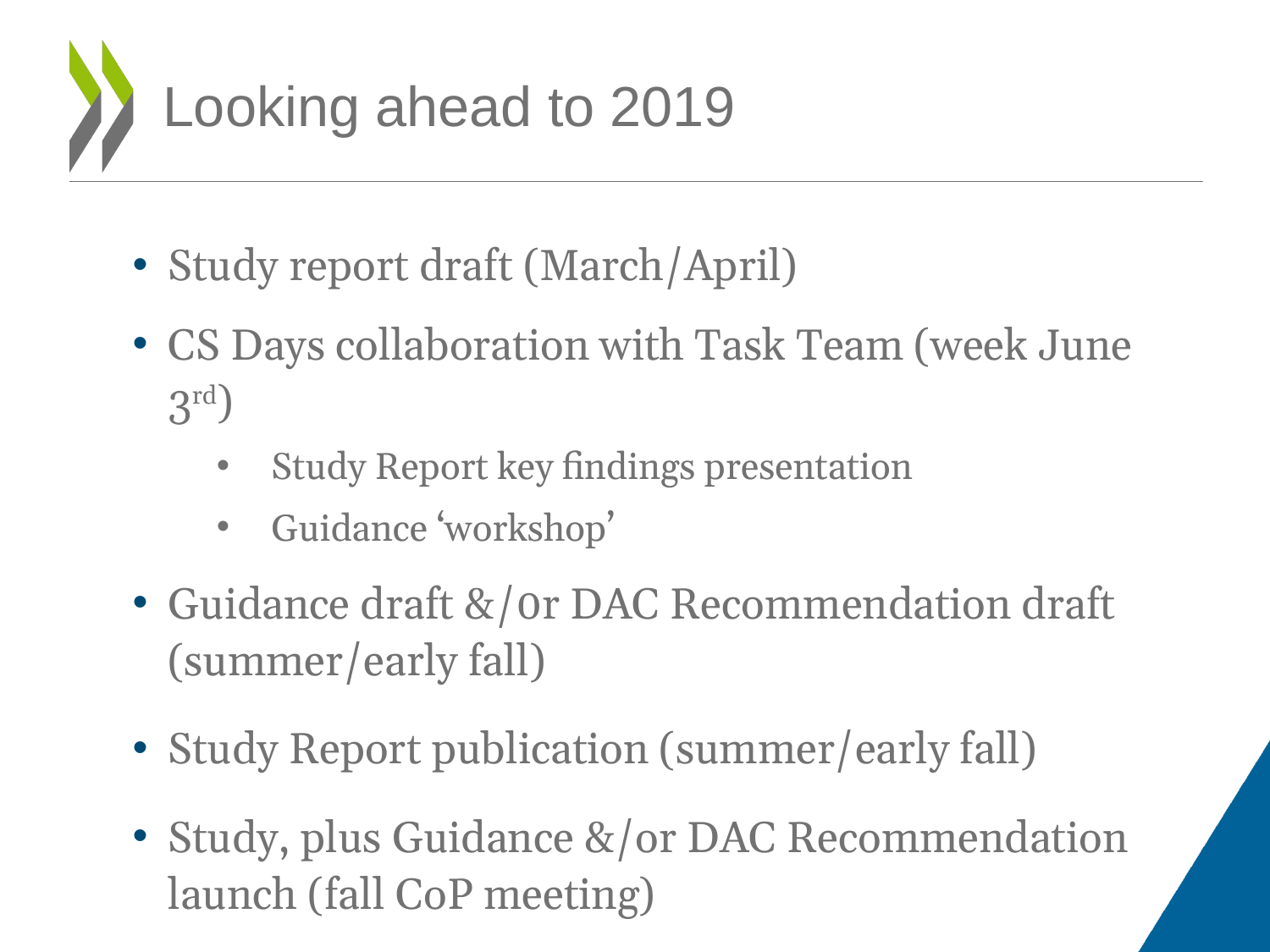

# Looking ahead to 2019
Study report draft (March/April)
CS Days collaboration with Task Team (week June 3rd)
Study Report key findings presentation
Guidance ‘workshop’
Guidance draft &/0r DAC Recommendation draft (summer/early fall)
Study Report publication (summer/early fall)
Study, plus Guidance &/or DAC Recommendation launch (fall CoP meeting)